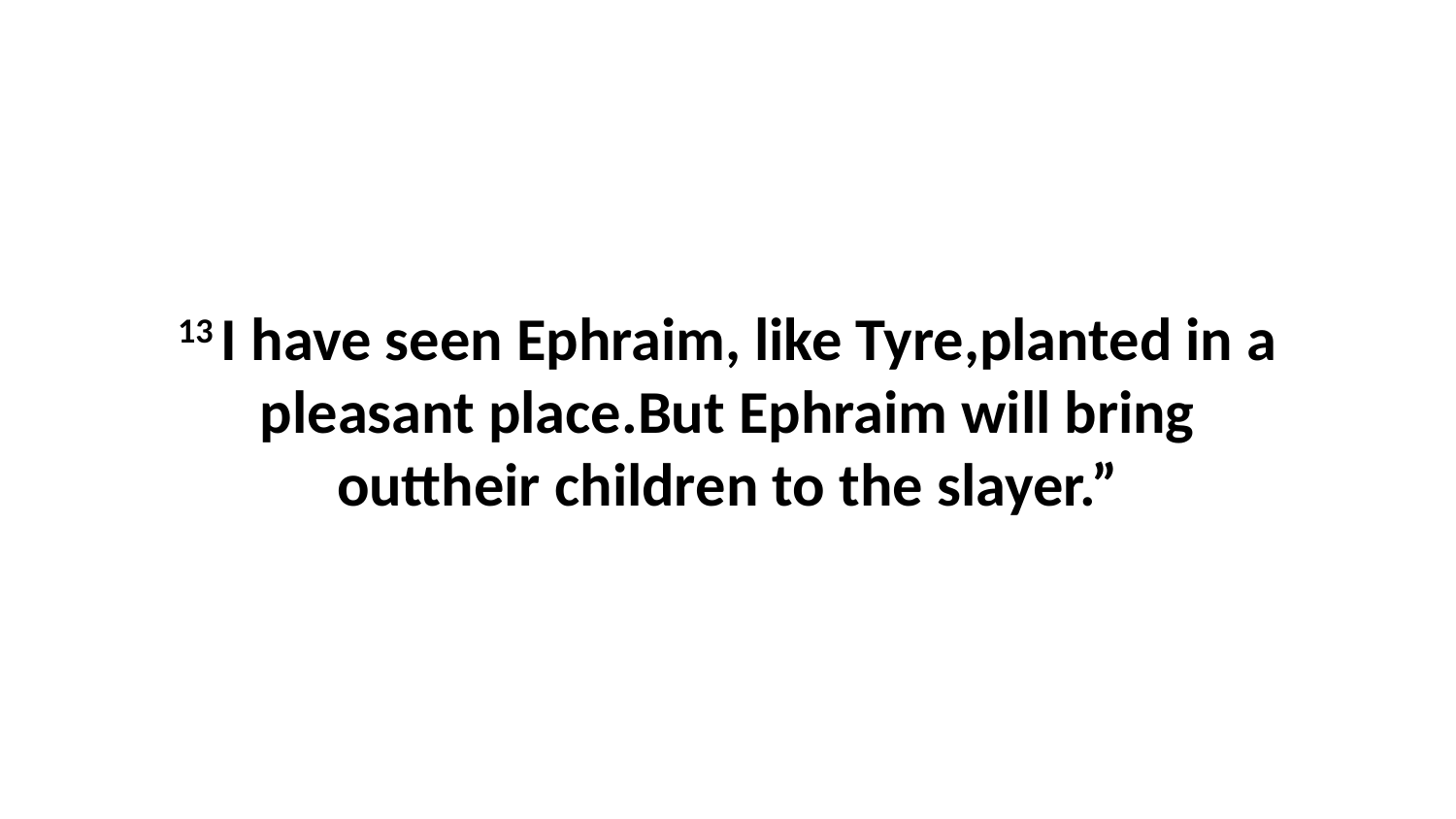

13 I have seen Ephraim, like Tyre,planted in a pleasant place.But Ephraim will bring outtheir children to the slayer.”